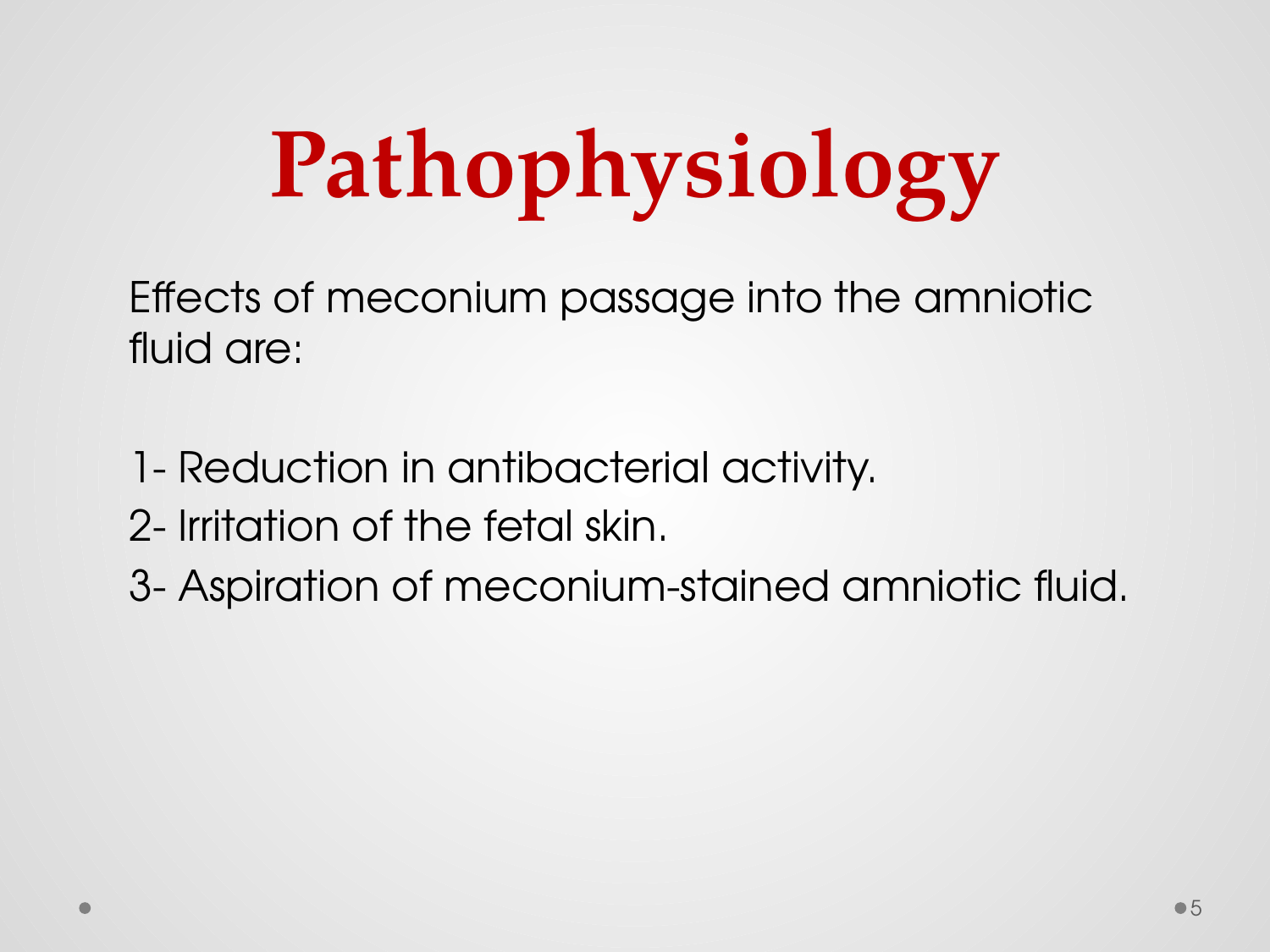

# Pathophysiology
Effects of meconium passage into the amniotic fluid are:

1- Reduction in antibacterial activity.
2- Irritation of the fetal skin.
3- Aspiration of meconium-stained amniotic fluid.
5